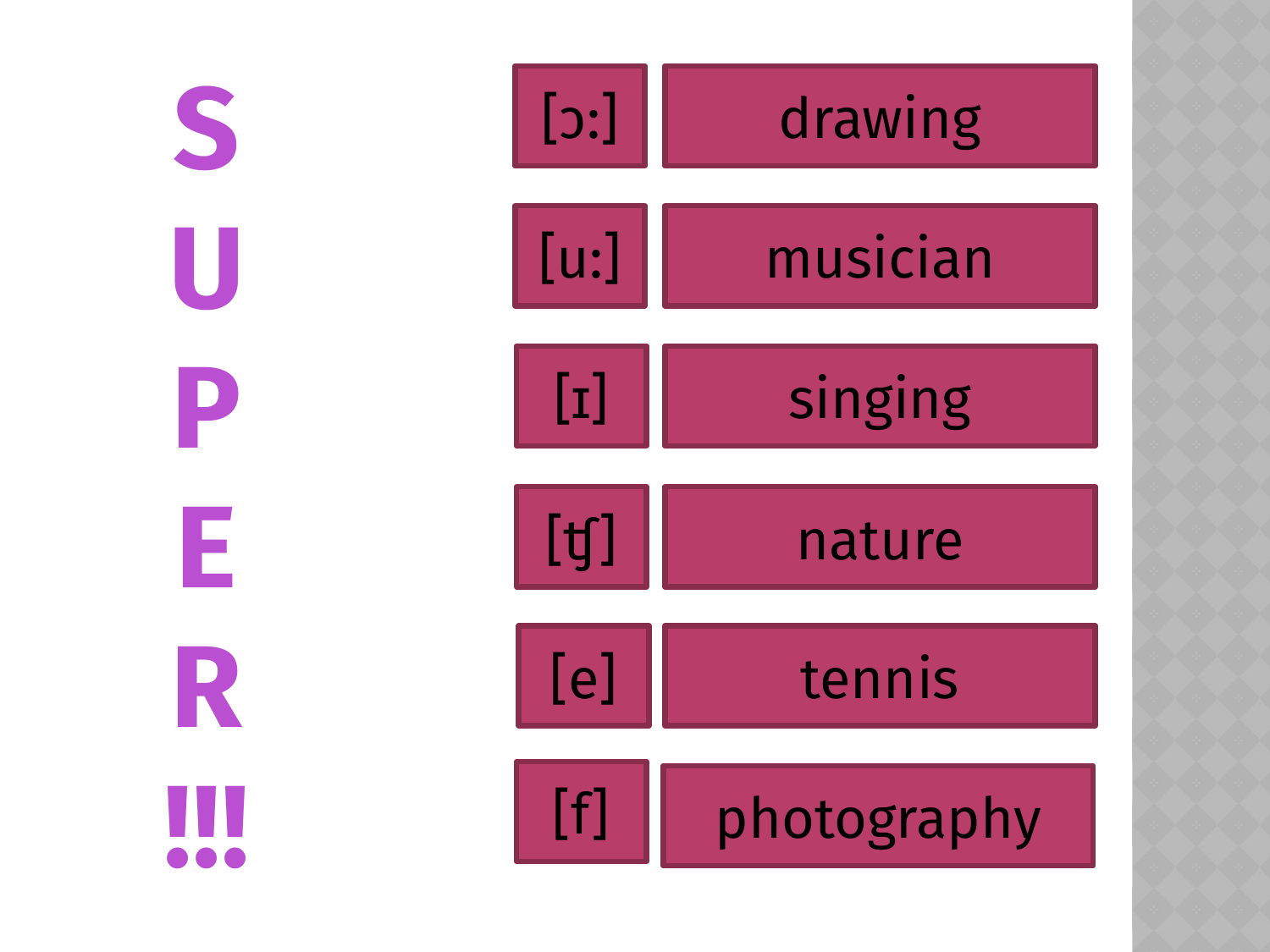

S
U
P
E
R
!!!
[ɔ:]
drawing
[u:]
musician
[ɪ]
singing
[ʧ]
nature
[e]
tennis
[f]
photography